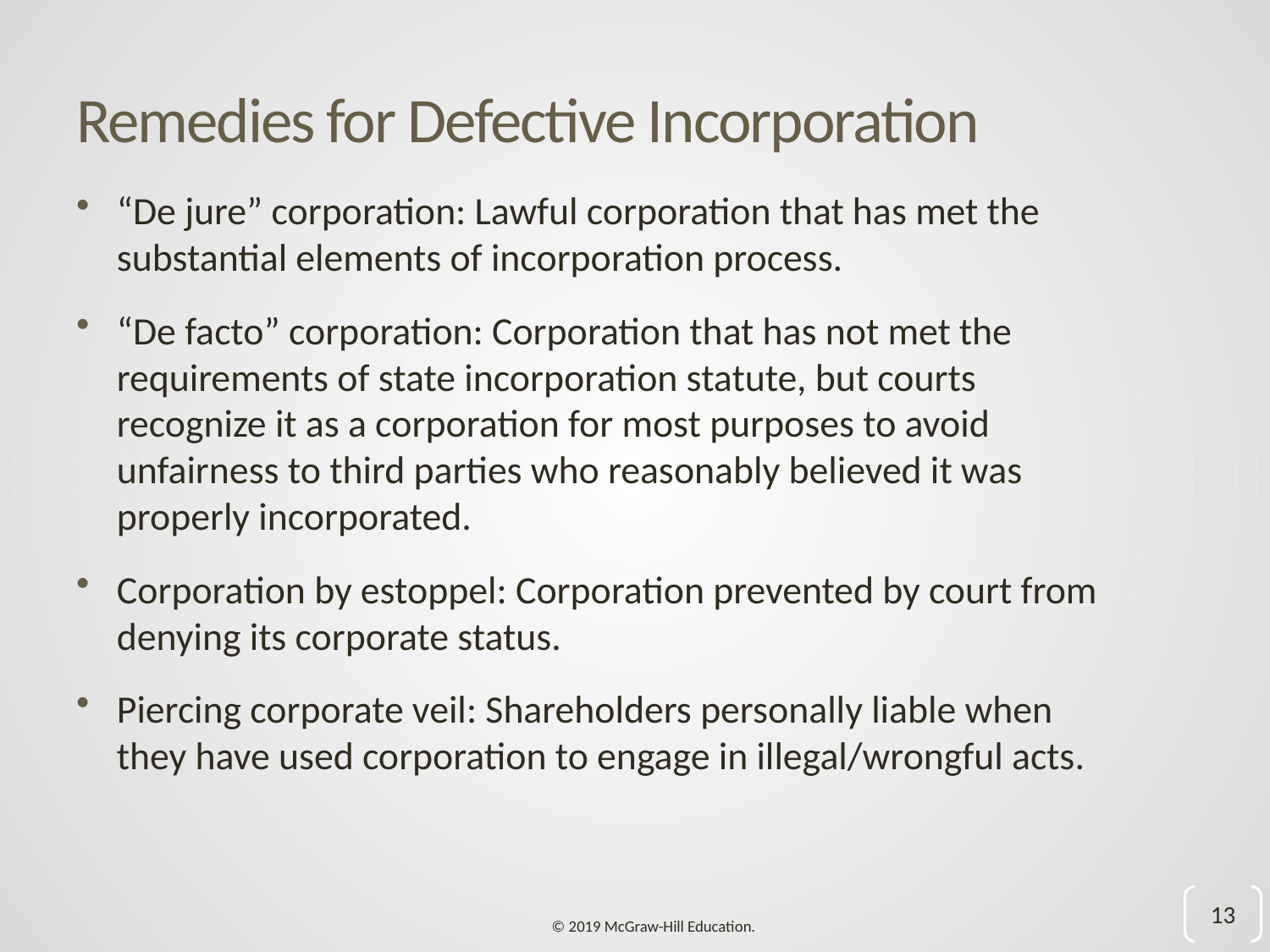

# Remedies for Defective Incorporation
“De jure” corporation: Lawful corporation that has met the substantial elements of incorporation process.
“De facto” corporation: Corporation that has not met the requirements of state incorporation statute, but courts recognize it as a corporation for most purposes to avoid unfairness to third parties who reasonably believed it was properly incorporated.
Corporation by estoppel: Corporation prevented by court from denying its corporate status.
Piercing corporate veil: Shareholders personally liable when they have used corporation to engage in illegal/wrongful acts.
13